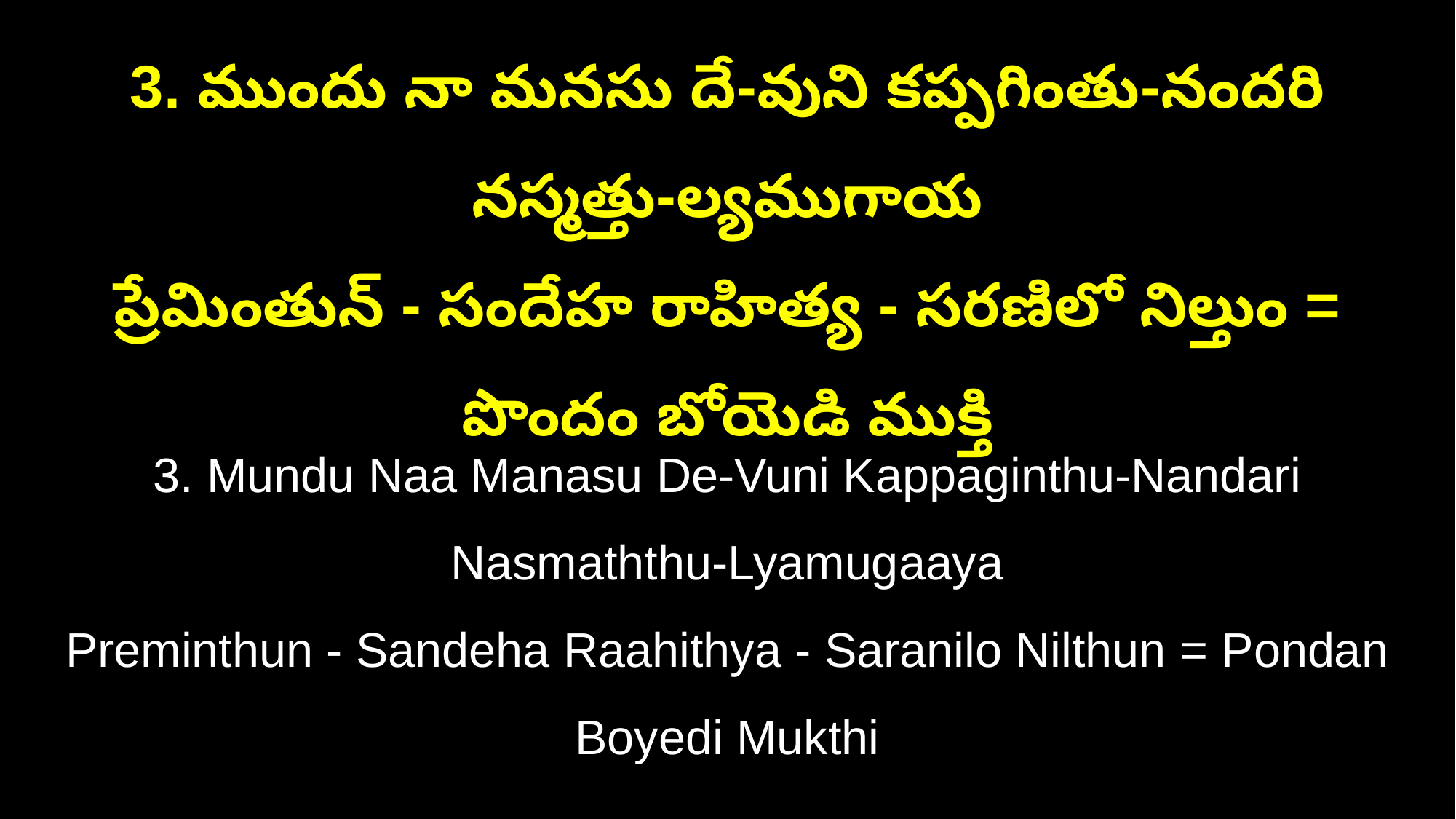

3. ముందు నా మనసు దే-వుని కప్పగింతు-నందరి నస్మత్తు-ల్యముగాయ
ప్రేమింతున్‌ - సందేహ రాహిత్య - సరణిలో నిల్తుం = పొందం బోయెడి ముక్తి
3. Mundu Naa Manasu De-Vuni Kappaginthu-Nandari Nasmaththu-Lyamugaaya
Preminthun - Sandeha Raahithya - Saranilo Nilthun = Pondan Boyedi Mukthi